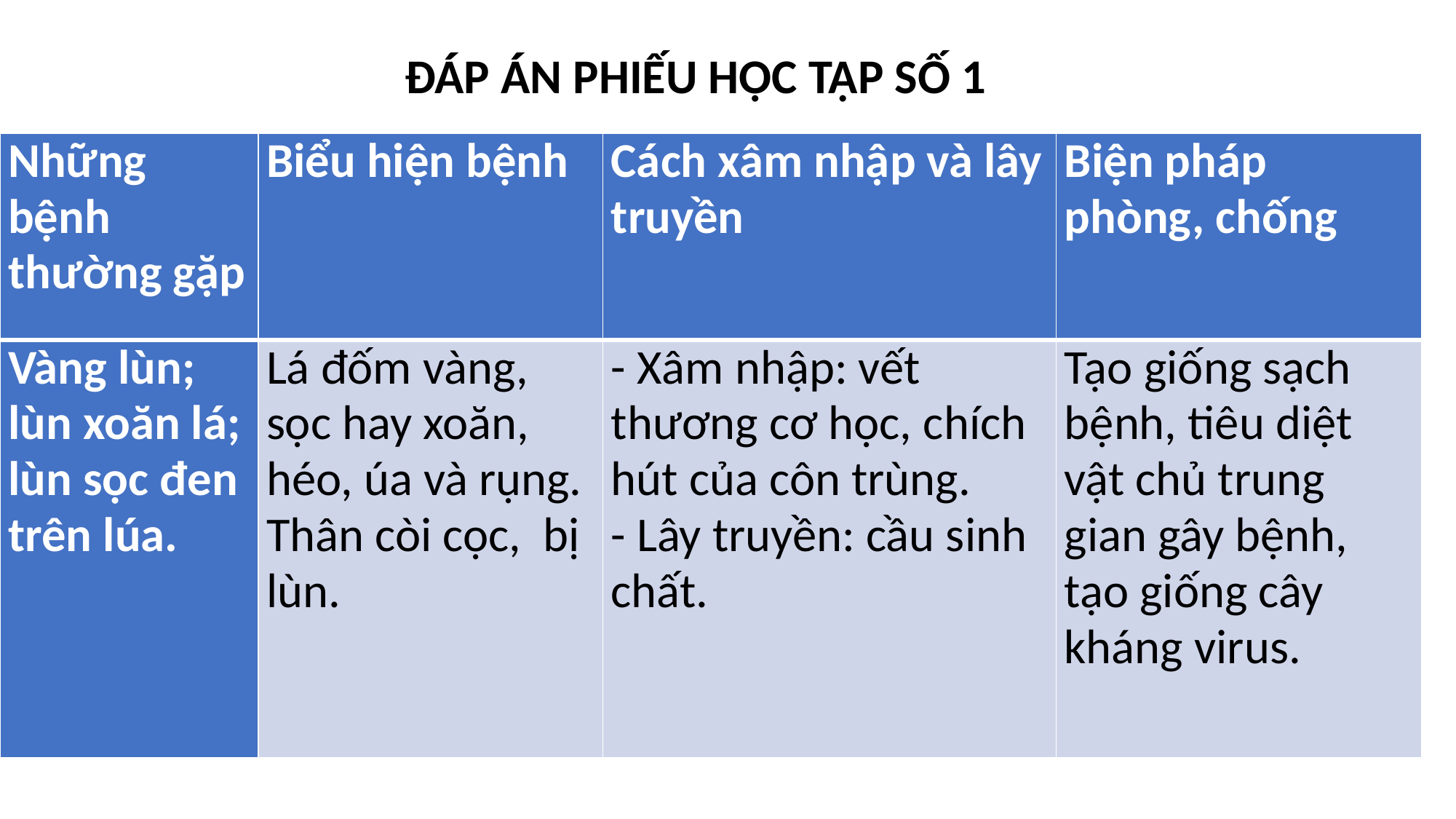

ĐÁP ÁN PHIẾU HỌC TẬP SỐ 1
| Những bệnh thường gặp | Biểu hiện bệnh | Cách xâm nhập và lây truyền | Biện pháp phòng, chống |
| --- | --- | --- | --- |
| Vàng lùn; lùn xoăn lá; lùn sọc đen trên lúa. | Lá đốm vàng, sọc hay xoăn, héo, úa và rụng. Thân còi cọc, bị lùn. | - Xâm nhập: vết thương cơ học, chích hút của côn trùng. - Lây truyền: cầu sinh chất. | Tạo giống sạch bệnh, tiêu diệt vật chủ trung gian gây bệnh, tạo giống cây kháng virus. |